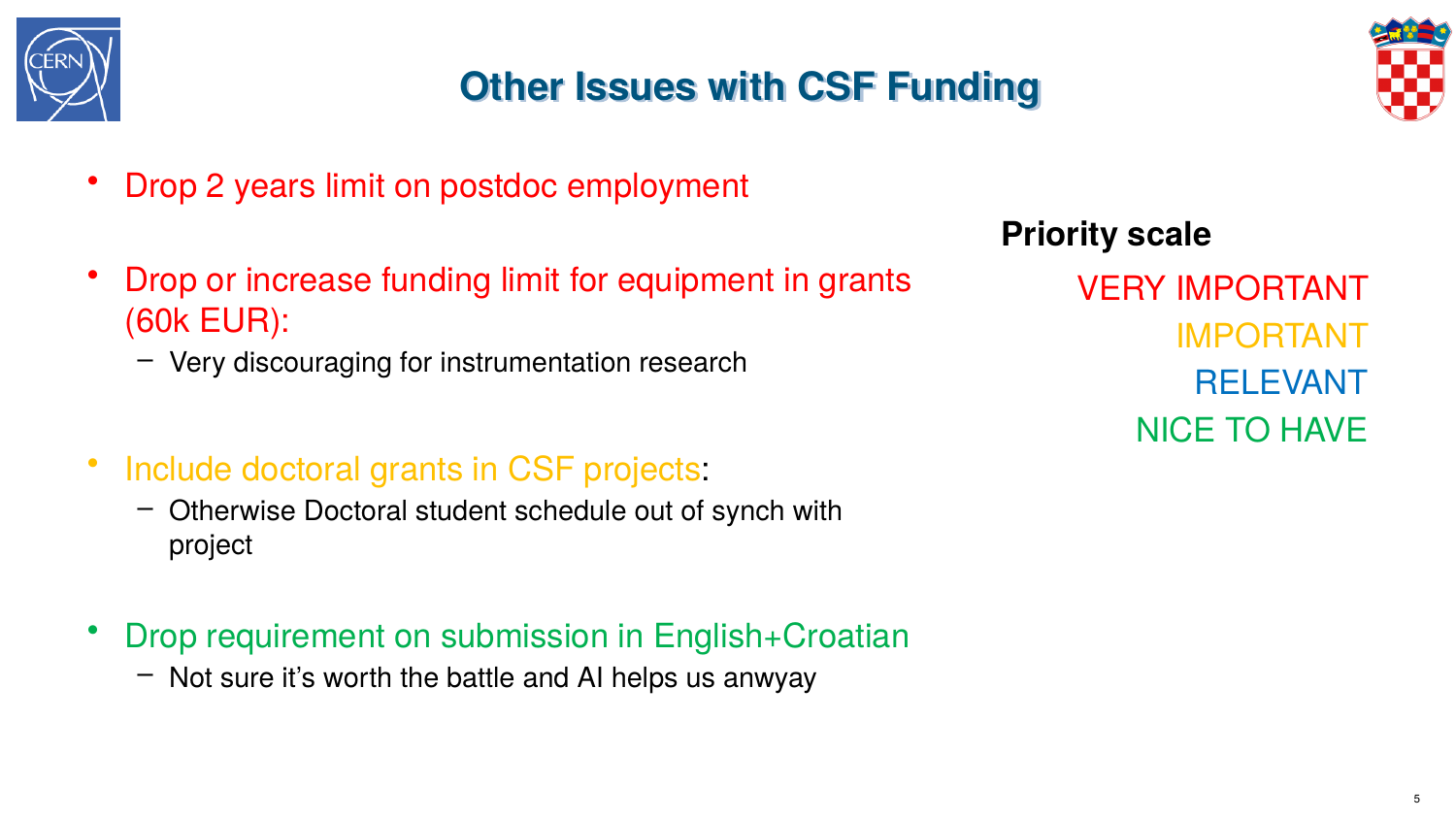

# Other Issues with CSF Funding
Drop 2 years limit on postdoc employment

Drop or increase funding limit for equipment in grants (60k EUR):
Very discouraging for instrumentation research

Include doctoral grants in CSF projects:
Otherwise Doctoral student schedule out of synch with project

Drop requirement on submission in English+Croatian
Not sure it’s worth the battle and AI helps us anwyay

Priority scale
VERY IMPORTANT
IMPORTANT
RELEVANT
NICE TO HAVE
5